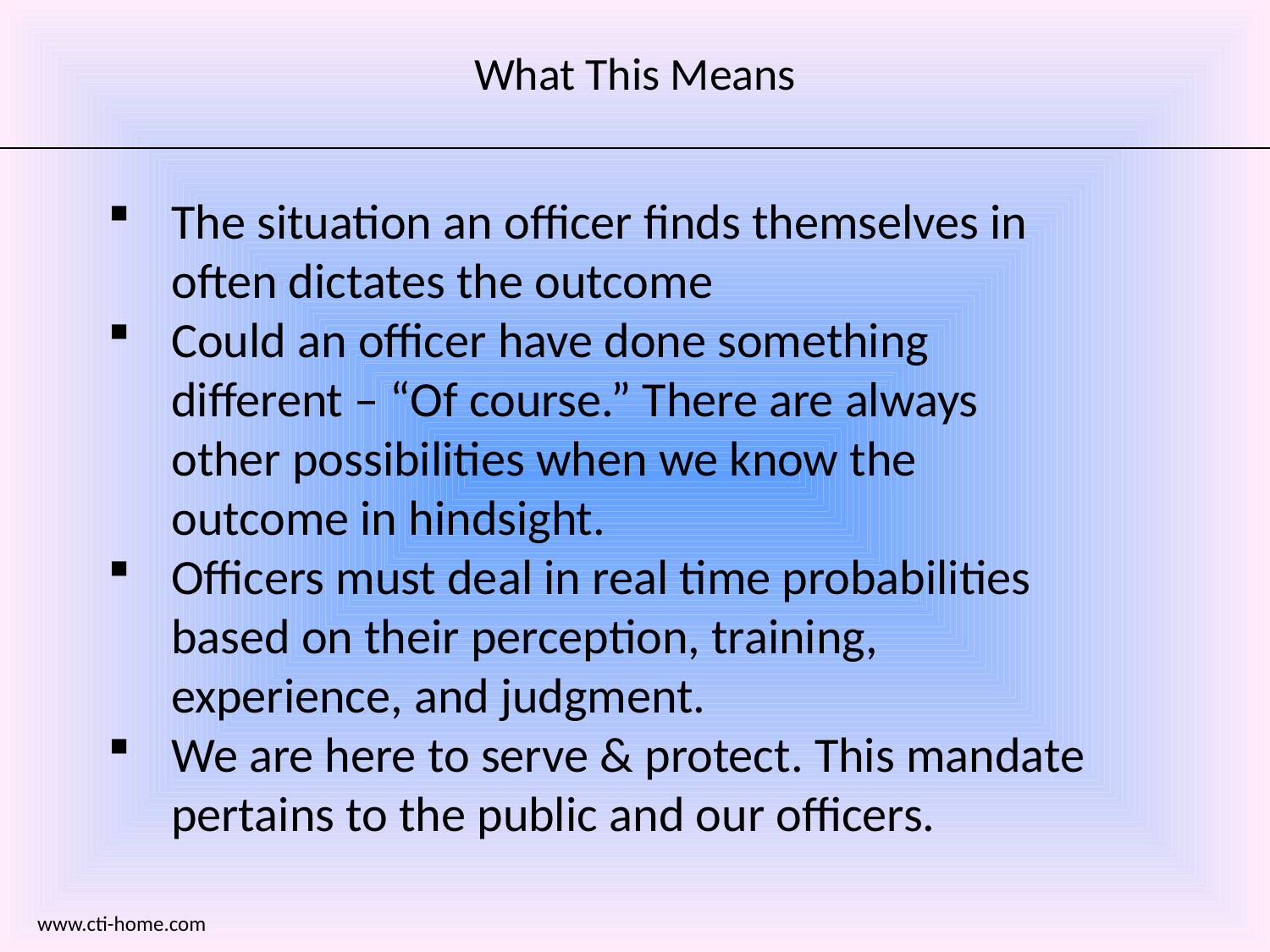

# What This Means

The situation an officer finds themselves in often dictates the outcome
Could an officer have done something different – “Of course.” There are always other possibilities when we know the outcome in hindsight.
Officers must deal in real time probabilities  based on their perception, training, experience, and judgment.
We are here to serve & protect. This mandate pertains to the public and our officers.
www.cti-home.com